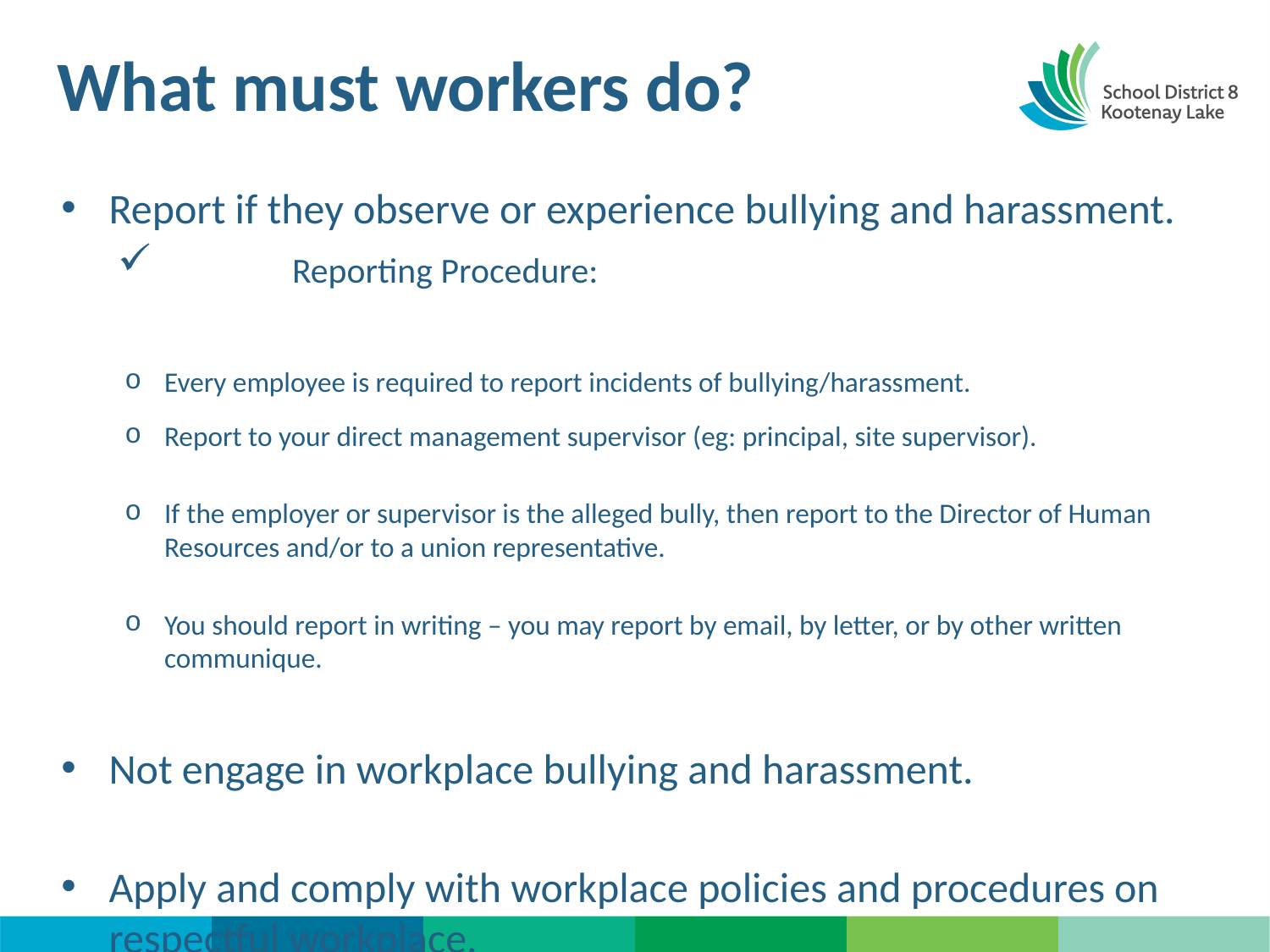

# What must workers do?
Report if they observe or experience bullying and harassment.
	Reporting Procedure:

Every employee is required to report incidents of bullying/harassment.

Report to your direct management supervisor (eg: principal, site supervisor).

If the employer or supervisor is the alleged bully, then report to the Director of Human Resources and/or to a union representative.

You should report in writing – you may report by email, by letter, or by other written communique.

Not engage in workplace bullying and harassment.

Apply and comply with workplace policies and procedures on respectful workplace.